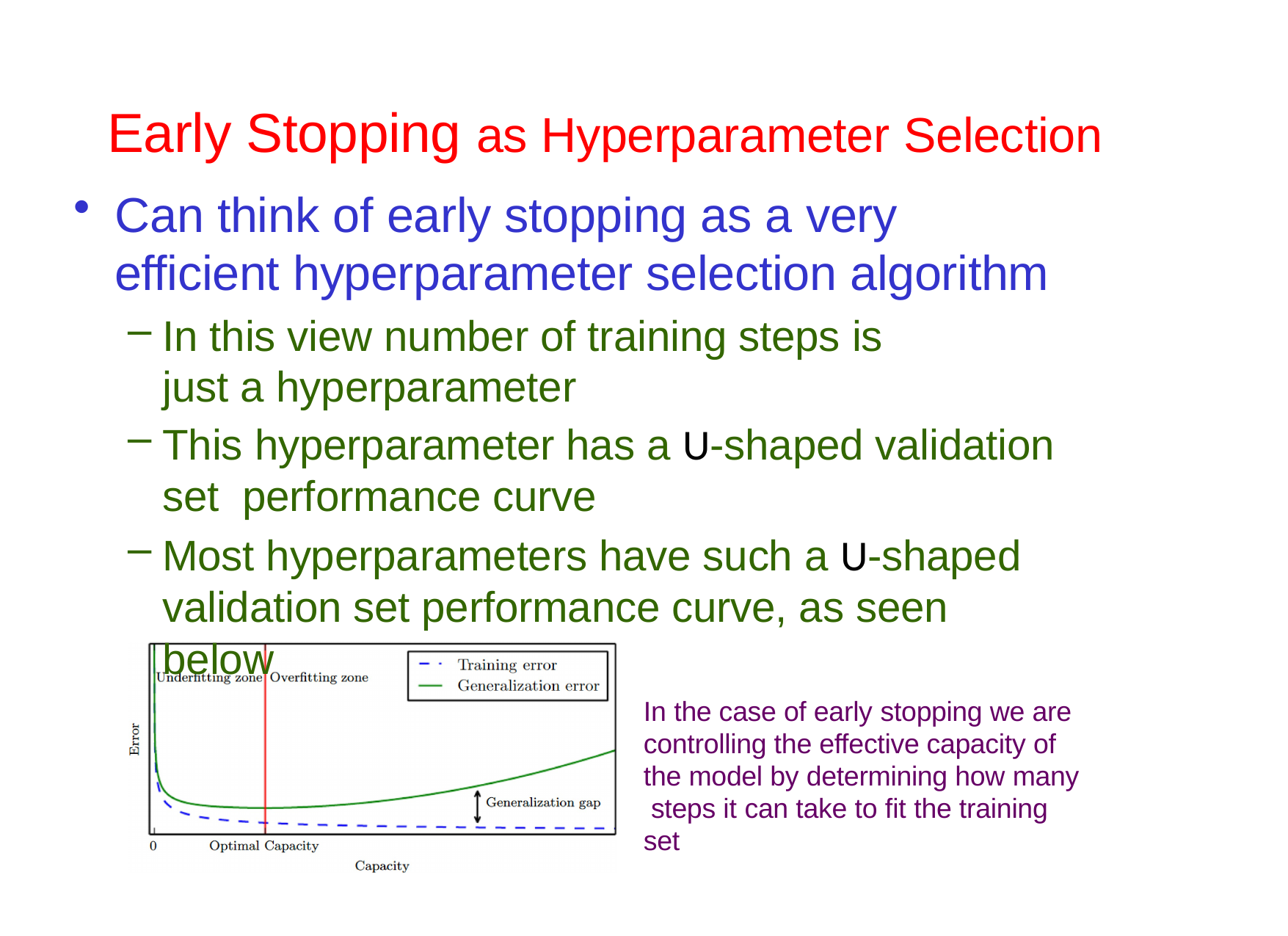

# Early Stopping as Hyperparameter Selection
Can think of early stopping as a very  efficient hyperparameter selection algorithm
In this view number of training steps is just a hyperparameter
This hyperparameter has a U-shaped validation set  performance curve
Most hyperparameters have such a U-shaped  validation set performance curve, as seen below
In the case of early stopping we are  controlling the effective capacity of  the model by determining how many  steps it can take to fit the training set